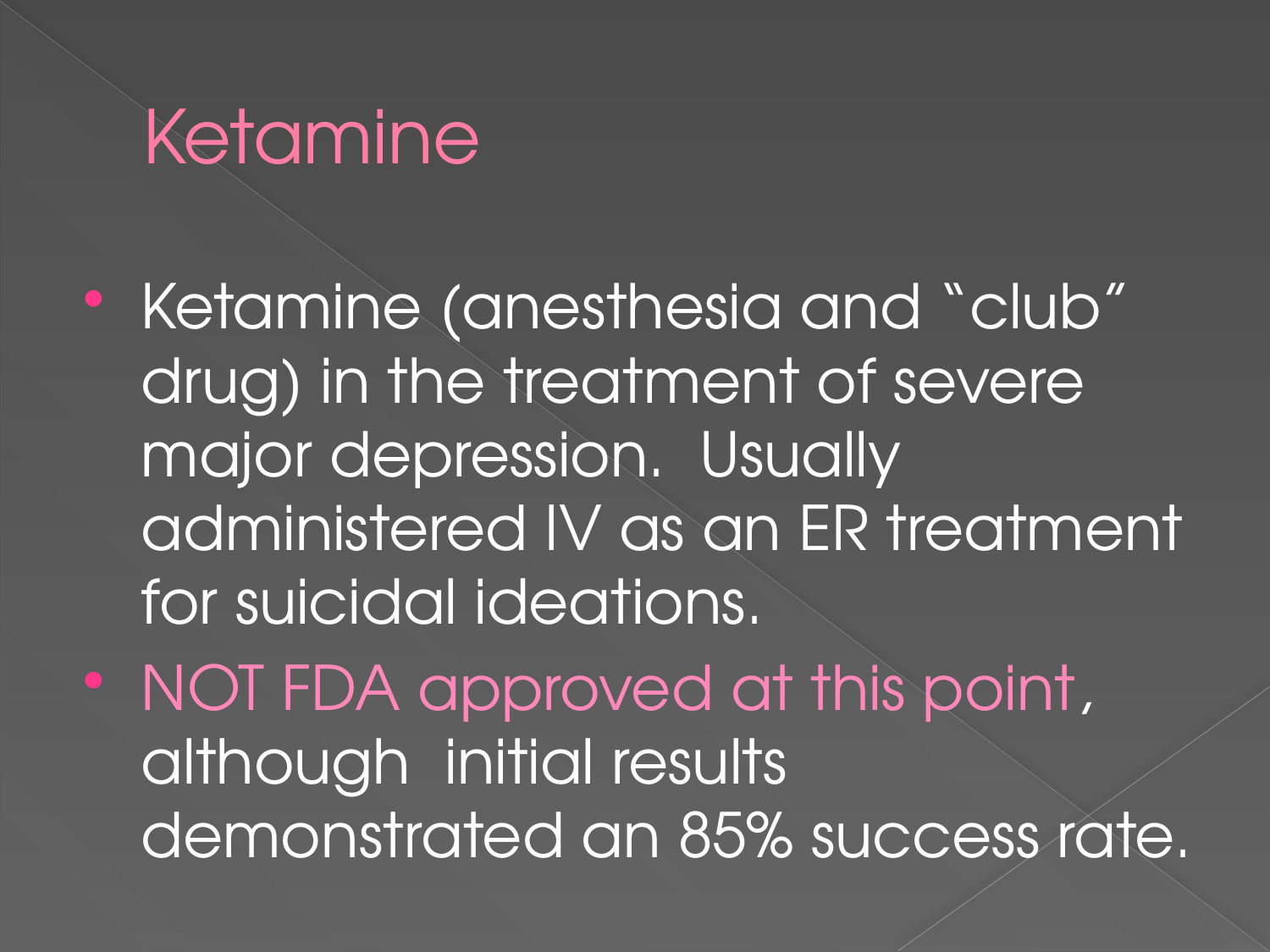

# Ketamine
Ketamine (anesthesia and “club” drug) in the treatment of severe major depression.  Usually administered IV as an ER treatment for suicidal ideations.
NOT FDA approved at this point, although  initial results demonstrated an 85% success rate.